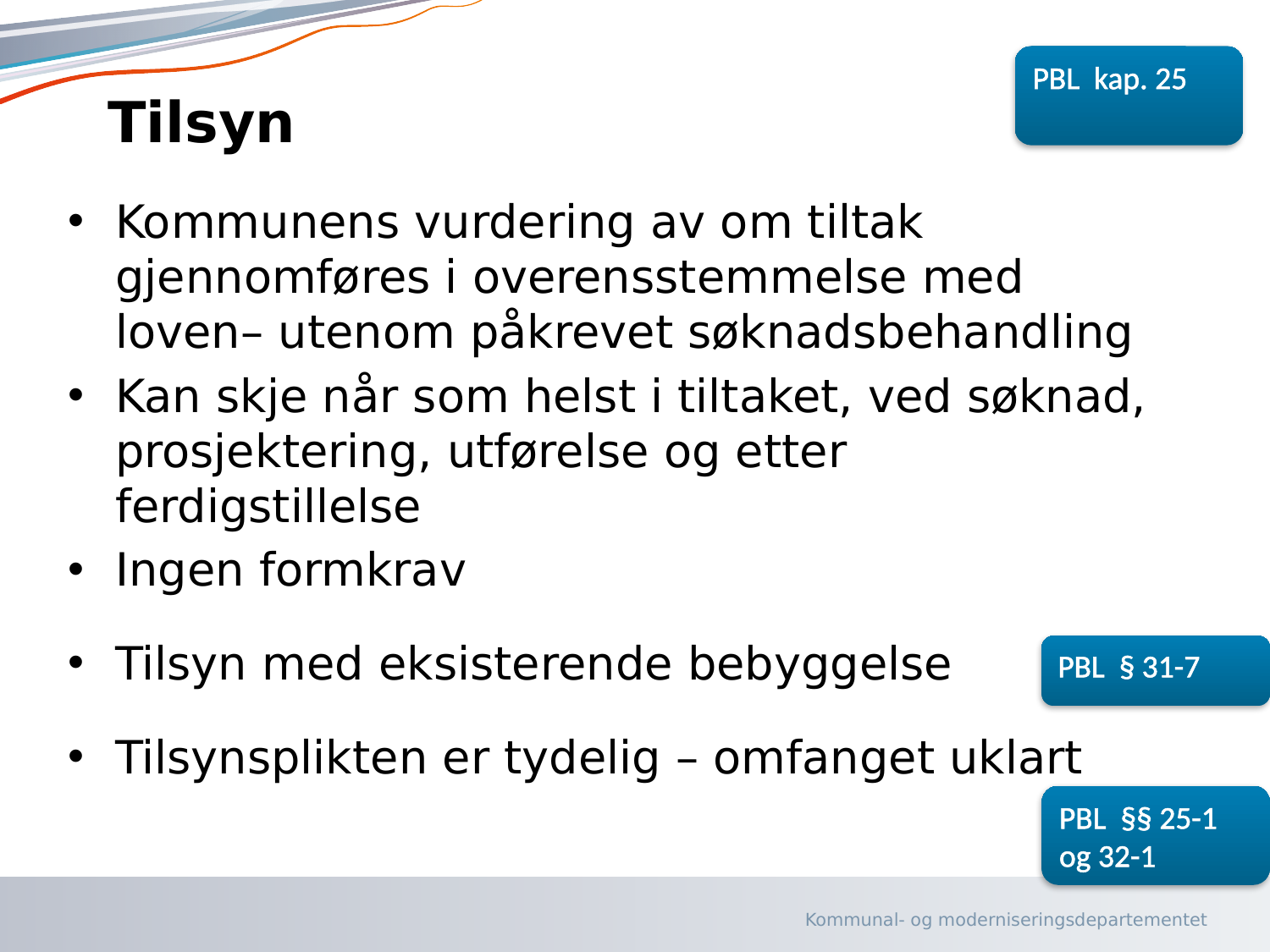

# Tilsyn
PBL  kap. 25
Kommunens vurdering av om tiltak gjennomføres i overensstemmelse med loven– utenom påkrevet søknadsbehandling
Kan skje når som helst i tiltaket, ved søknad, prosjektering, utførelse og etter ferdigstillelse
Ingen formkrav

Tilsyn med eksisterende bebyggelse

Tilsynsplikten er tydelig – omfanget uklart
PBL  § 31-7
PBL  §§ 25-1 og 32-1